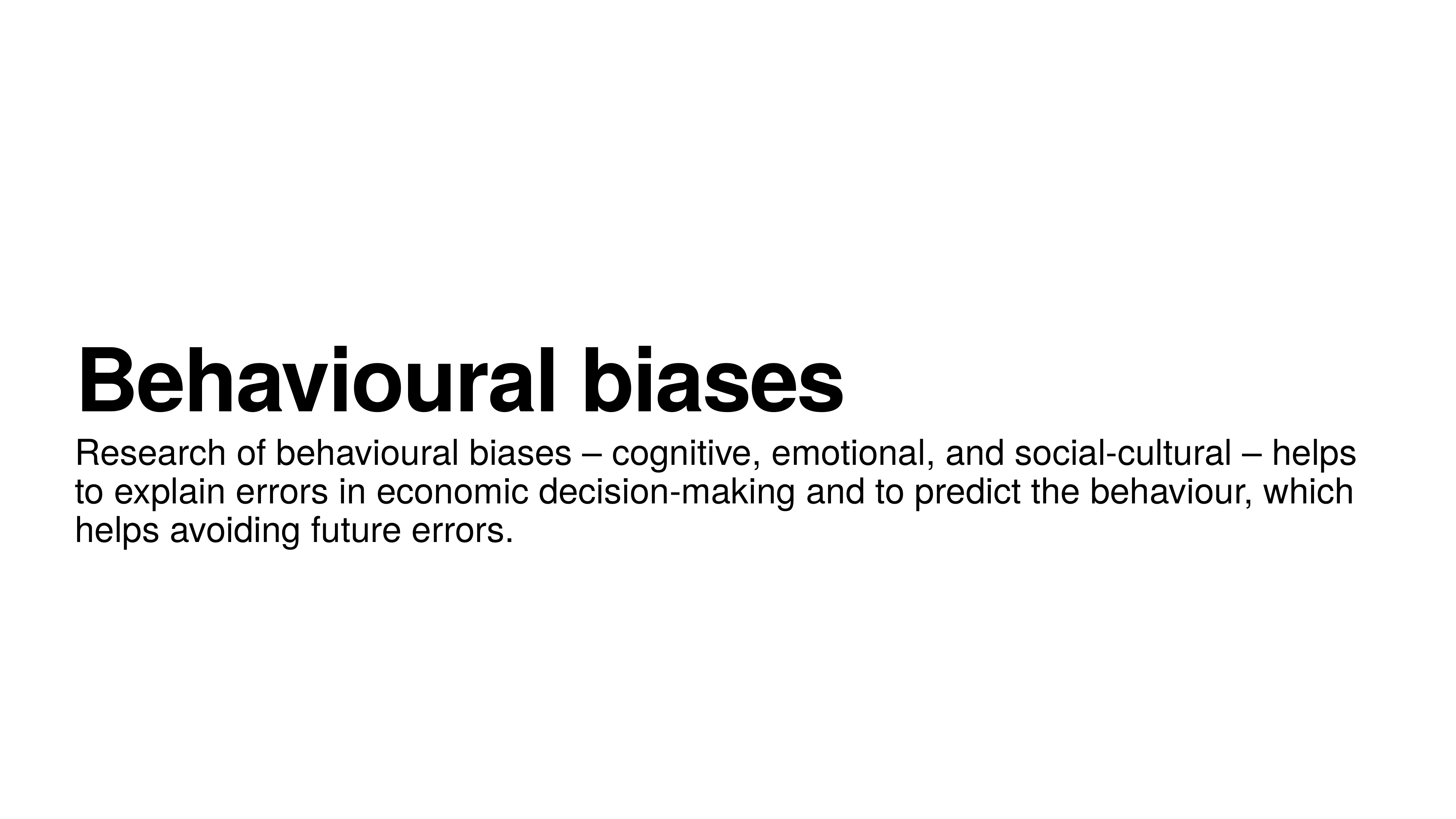

# Behavioural biases
Research of behavioural biases – cognitive, emotional, and social-cultural – helps to explain errors in economic decision-making and to predict the behaviour, which helps avoiding future errors.